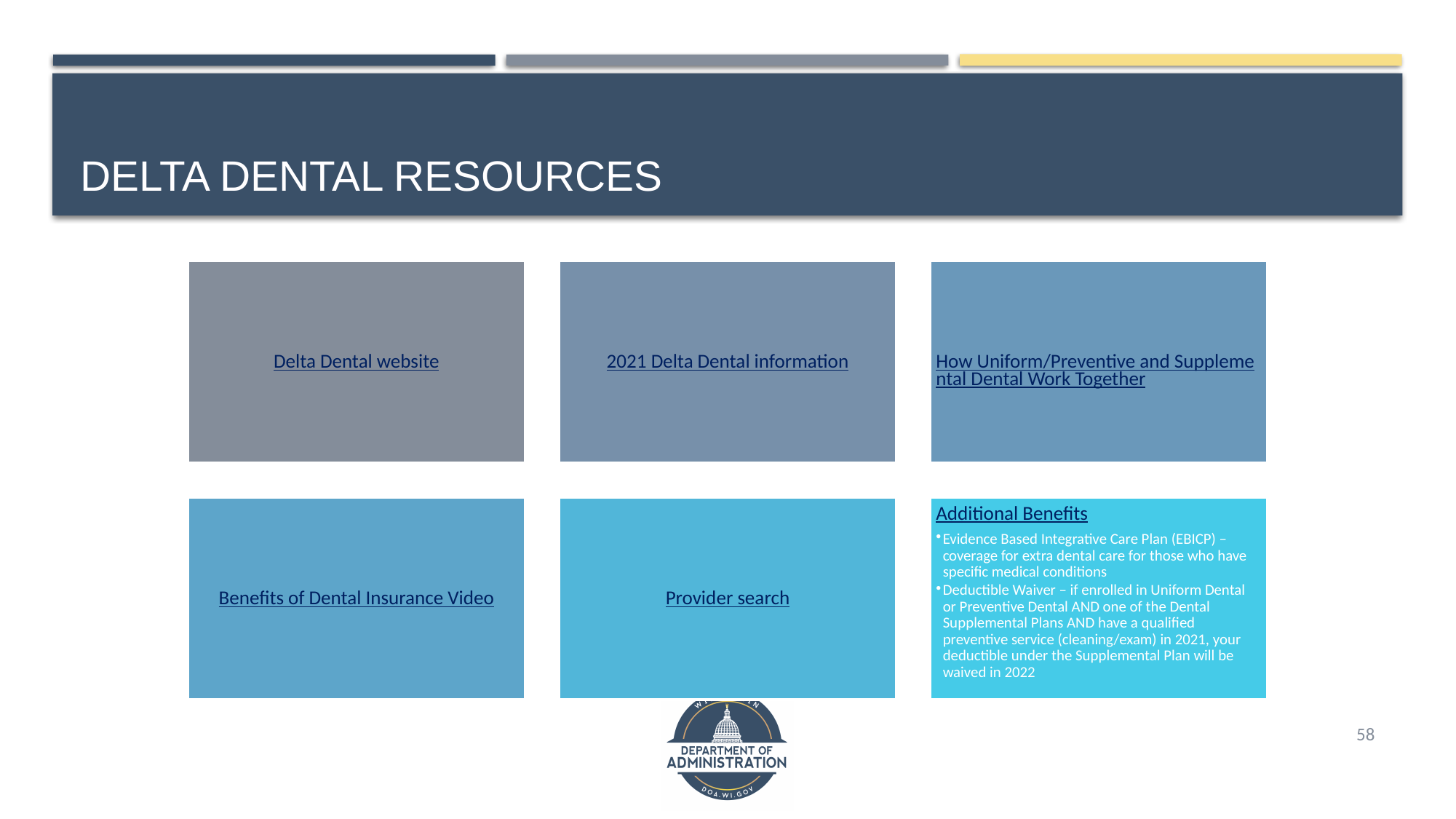

# Delta dental resources
Delta Dental website
2021 Delta Dental information
How Uniform/Preventive and Supplemental Dental Work Together
Benefits of Dental Insurance Video
Provider search
Additional Benefits
Evidence Based Integrative Care Plan (EBICP) – coverage for extra dental care for those who have specific medical conditions
Deductible Waiver – if enrolled in Uniform Dental or Preventive Dental AND one of the Dental Supplemental Plans AND have a qualified preventive service (cleaning/exam) in 2021, your deductible under the Supplemental Plan will be waived in 2022
58